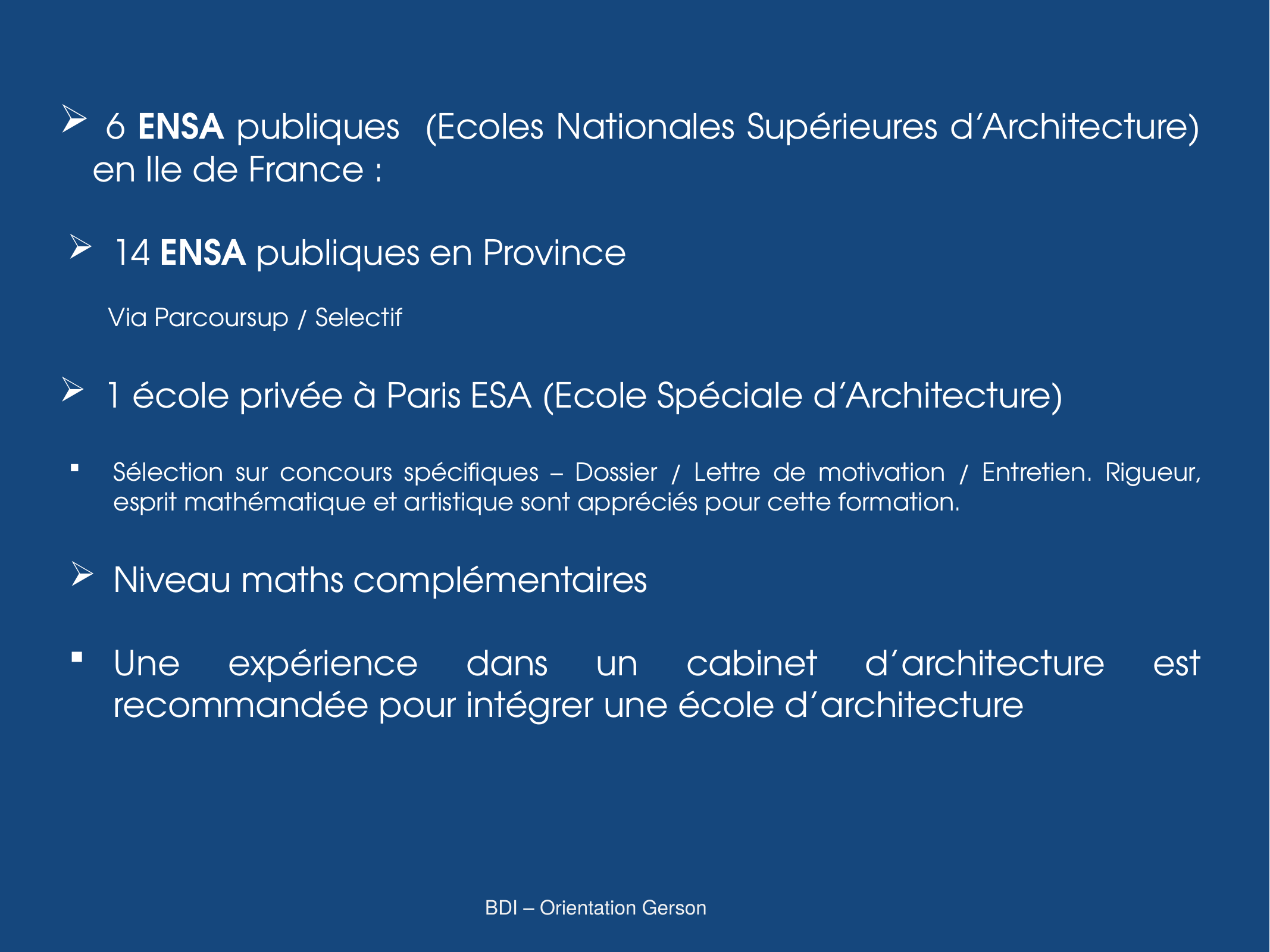

6 ENSA publiques  (Ecoles Nationales Supérieures d’Architecture) en Ile de France :

14 ENSA publiques en Province

      Via Parcoursup / Selectif

1 école privée à Paris ESA (Ecole Spéciale d’Architecture)

Sélection sur concours spécifiques – Dossier / Lettre de motivation / Entretien. Rigueur, esprit mathématique et artistique sont appréciés pour cette formation.

Niveau maths complémentaires

Une expérience dans un cabinet d’architecture est recommandée pour intégrer une école d’architecture

BDI – Orientation Gerson